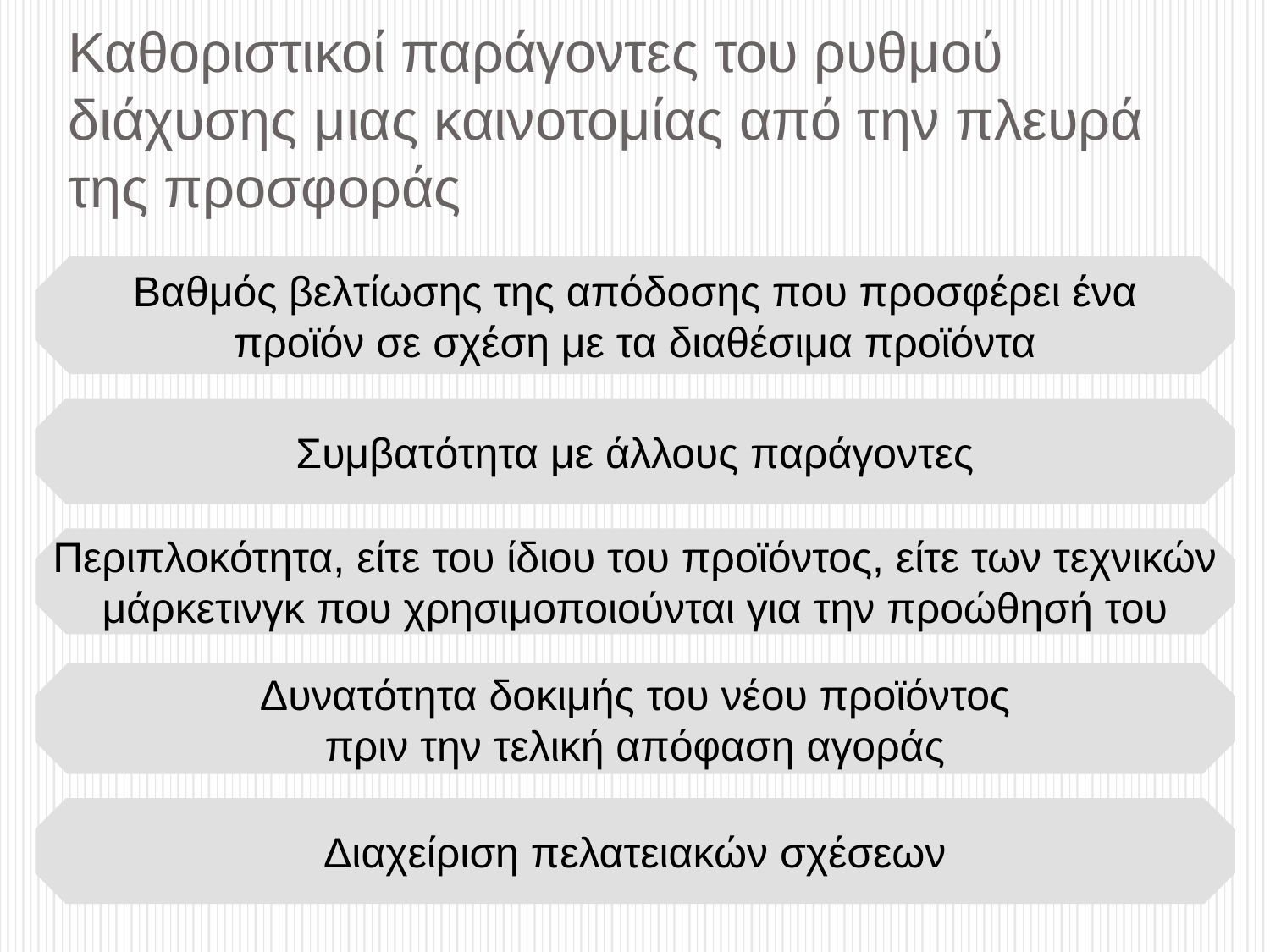

# Καθοριστικοί παράγοντες του ρυθμού διάχυσης μιας καινοτομίας από την πλευρά της προσφοράς
Βαθμός βελτίωσης της απόδοσης που προσφέρει ένα
προϊόν σε σχέση με τα διαθέσιμα προϊόντα
Συμβατότητα με άλλους παράγοντες
Περιπλοκότητα, είτε του ίδιου του προϊόντος, είτε των τεχνικών
μάρκετινγκ που χρησιμοποιούνται για την προώθησή του
Δυνατότητα δοκιμής του νέου προϊόντος
πριν την τελική απόφαση αγοράς
Διαχείριση πελατειακών σχέσεων